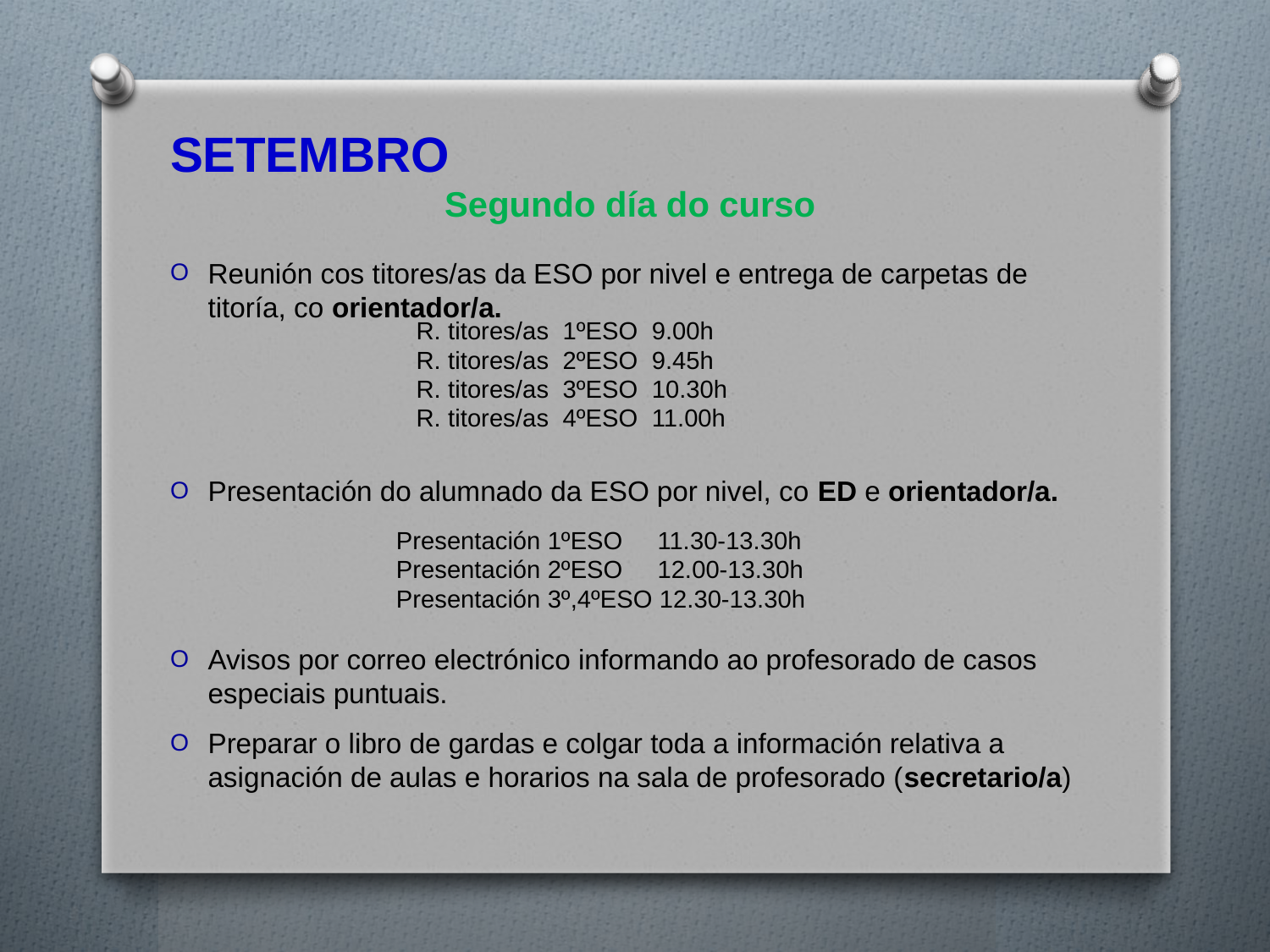

SETEMBRO
Segundo día do curso
Reunión cos titores/as da ESO por nivel e entrega de carpetas de titoría, co orientador/a.

Presentación do alumnado da ESO por nivel, co ED e orientador/a.

Avisos por correo electrónico informando ao profesorado de casos especiais puntuais.
Preparar o libro de gardas e colgar toda a información relativa a asignación de aulas e horarios na sala de profesorado (secretario/a)
| R. titores/as 1ºESO 9.00h |
| --- |
| R. titores/as 2ºESO 9.45h |
| R. titores/as 3ºESO 10.30h |
| R. titores/as 4ºESO 11.00h |
| Presentación 1ºESO 11.30-13.30h |
| --- |
| Presentación 2ºESO 12.00-13.30h |
| Presentación 3º,4ºESO 12.30-13.30h |